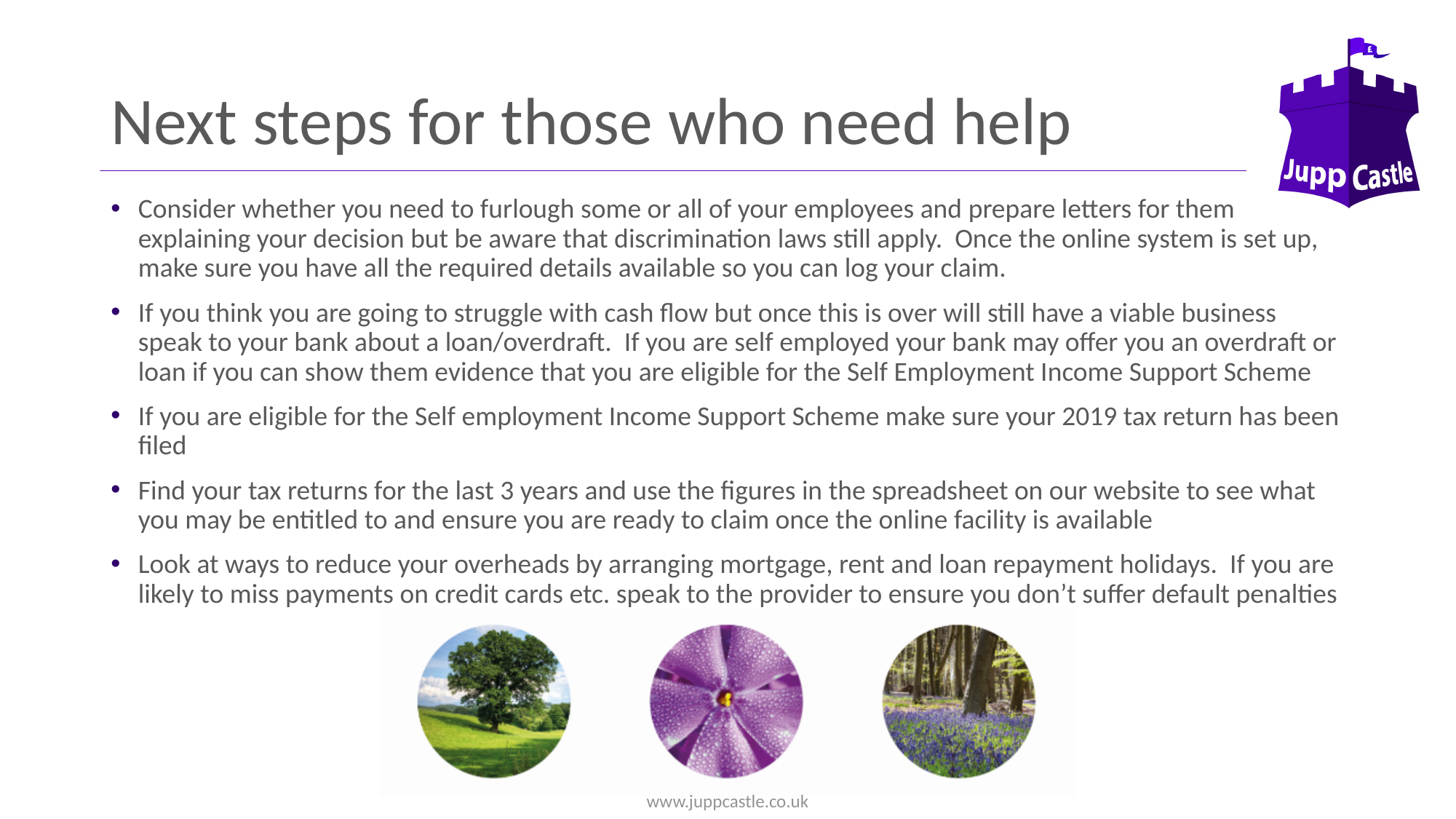

# Next steps for those who need help
Consider whether you need to furlough some or all of your employees and prepare letters for them explaining your decision but be aware that discrimination laws still apply.  Once the online system is set up, make sure you have all the required details available so you can log your claim.
If you think you are going to struggle with cash flow but once this is over will still have a viable business speak to your bank about a loan/overdraft.  If you are self employed your bank may offer you an overdraft or loan if you can show them evidence that you are eligible for the Self Employment Income Support Scheme
If you are eligible for the Self employment Income Support Scheme make sure your 2019 tax return has been filed
Find your tax returns for the last 3 years and use the figures in the spreadsheet on our website to see what you may be entitled to and ensure you are ready to claim once the online facility is available
Look at ways to reduce your overheads by arranging mortgage, rent and loan repayment holidays.  If you are likely to miss payments on credit cards etc. speak to the provider to ensure you don’t suffer default penalties
www.juppcastle.co.uk